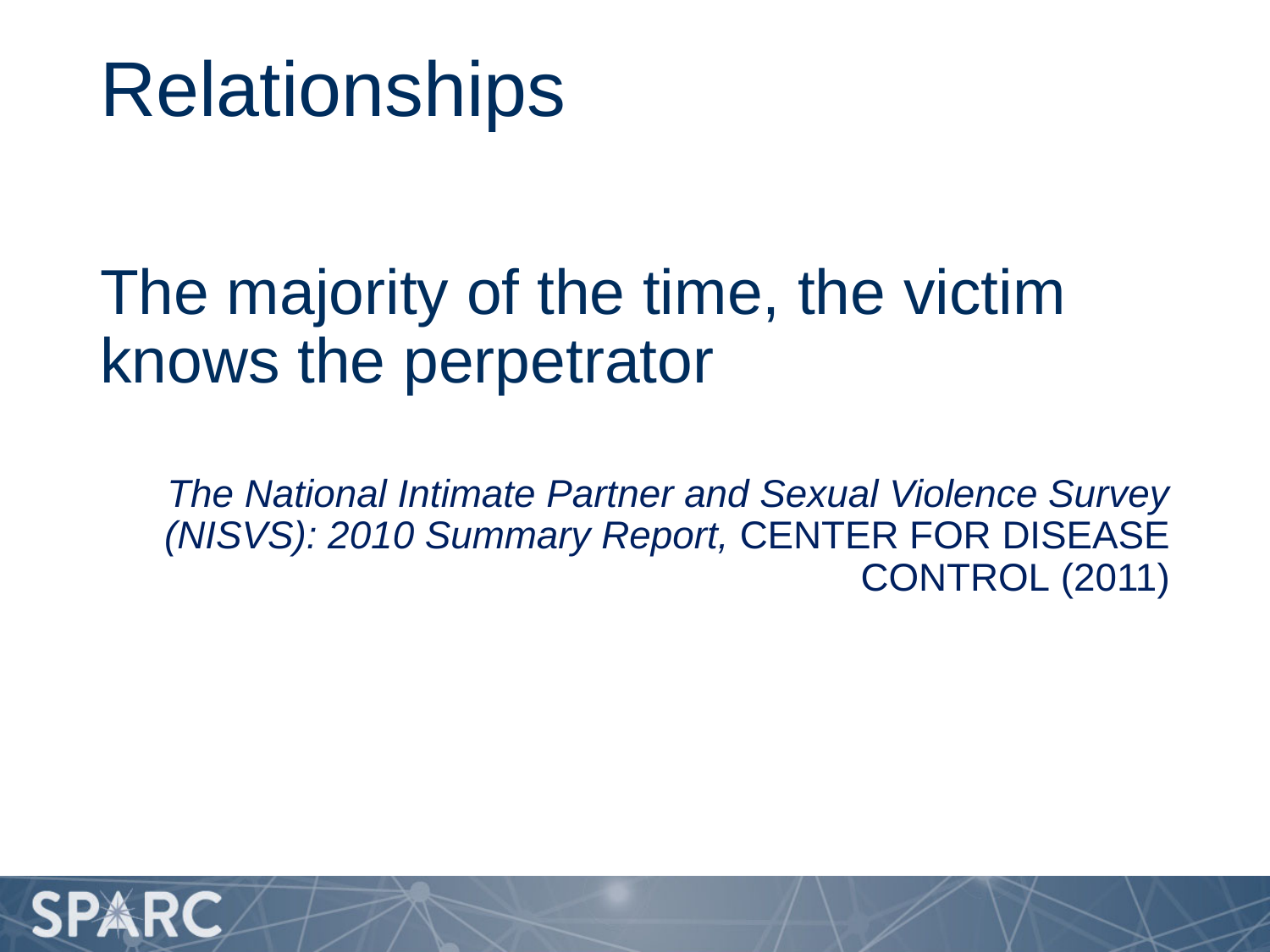

# Relationships

The majority of the time, the victim knows the perpetrator

The National Intimate Partner and Sexual Violence Survey (NISVS): 2010 Summary Report, Center for Disease Control (2011)